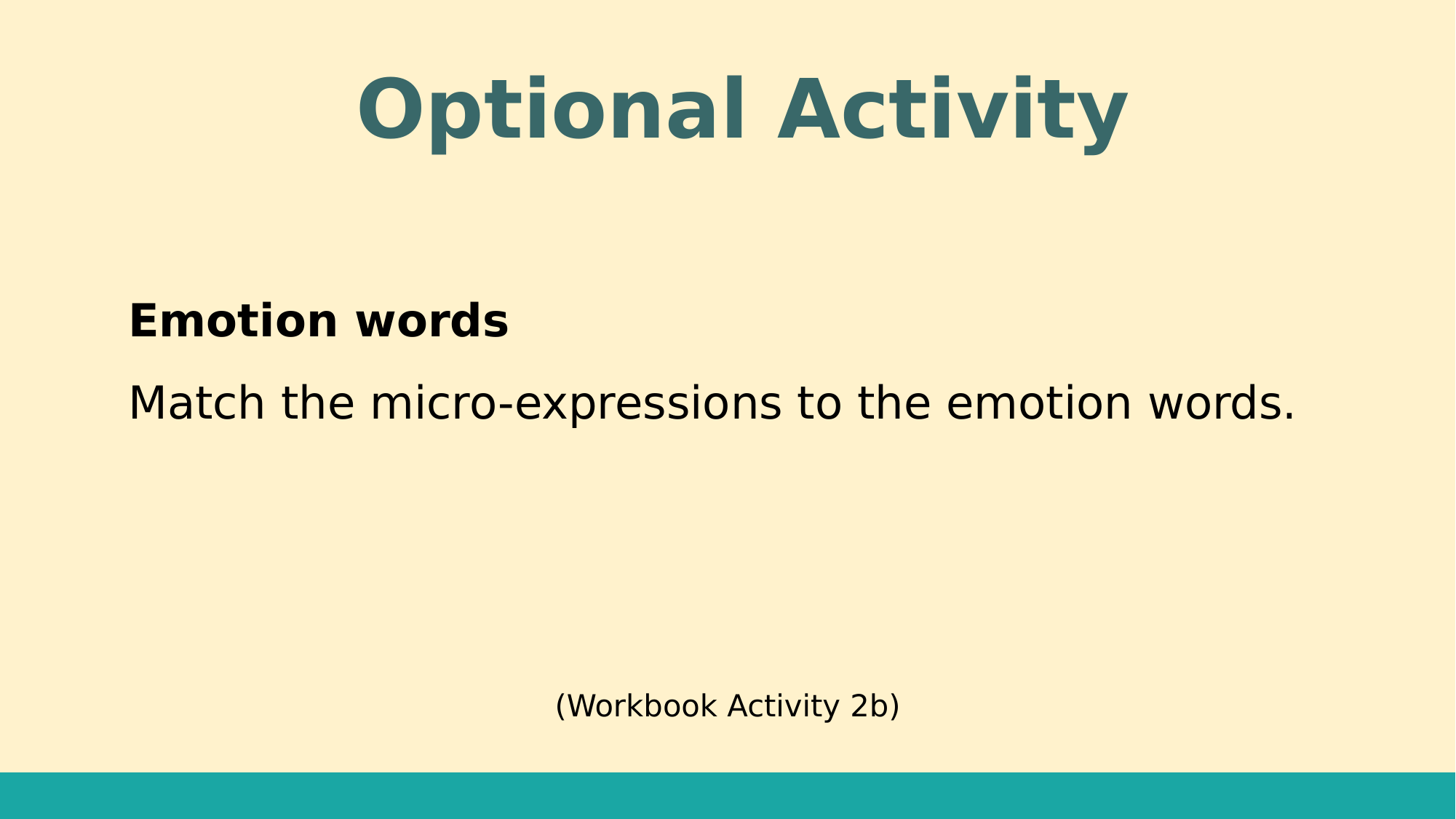

Optional Activity

Emotion words
Match the micro-expressions to the emotion words.
(Workbook Activity 2b)